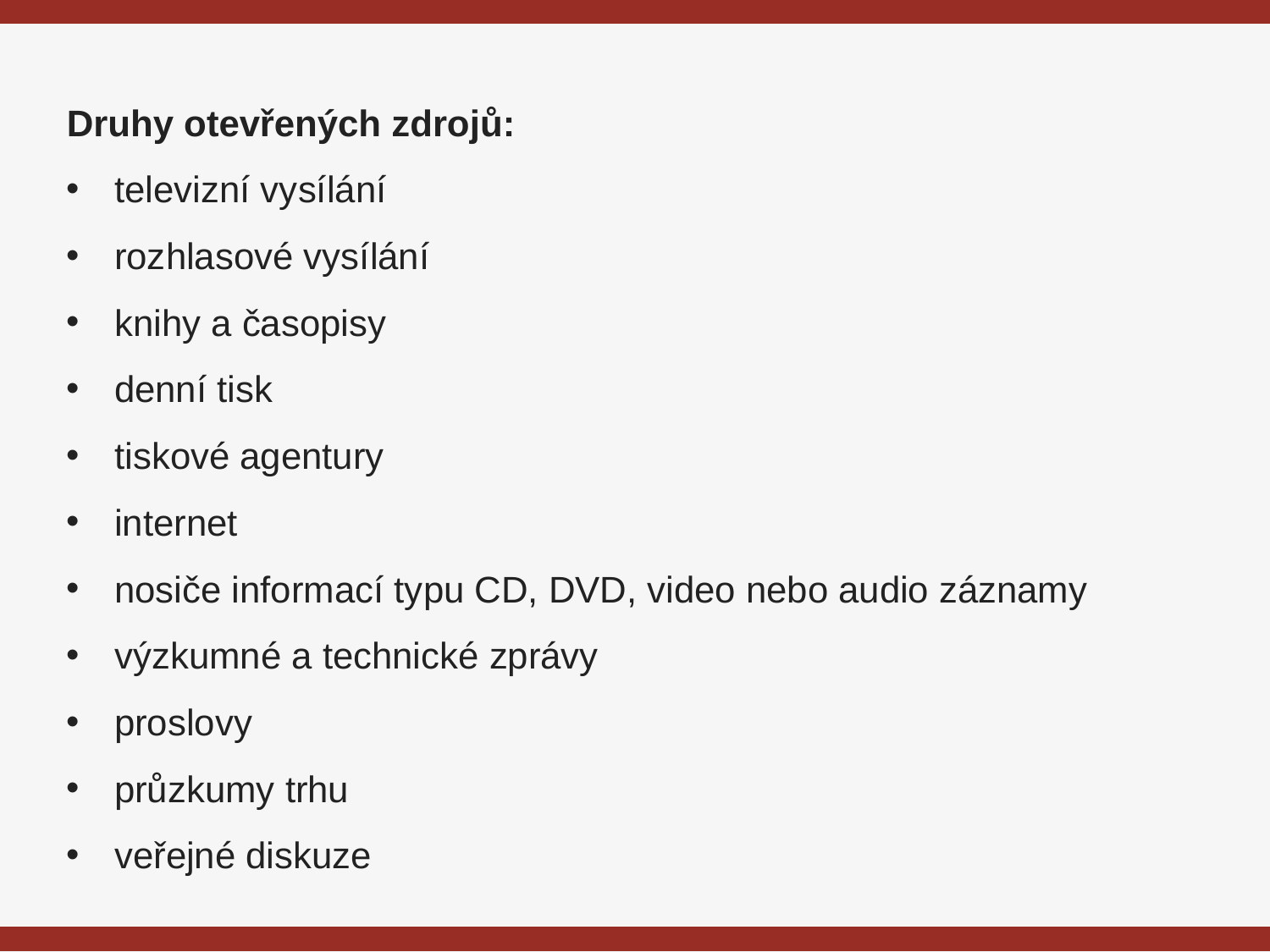

Druhy otevřených zdrojů:
televizní vysílání
rozhlasové vysílání
knihy a časopisy
denní tisk
tiskové agentury
internet
nosiče informací typu CD, DVD, video nebo audio záznamy
výzkumné a technické zprávy
proslovy
průzkumy trhu
veřejné diskuze